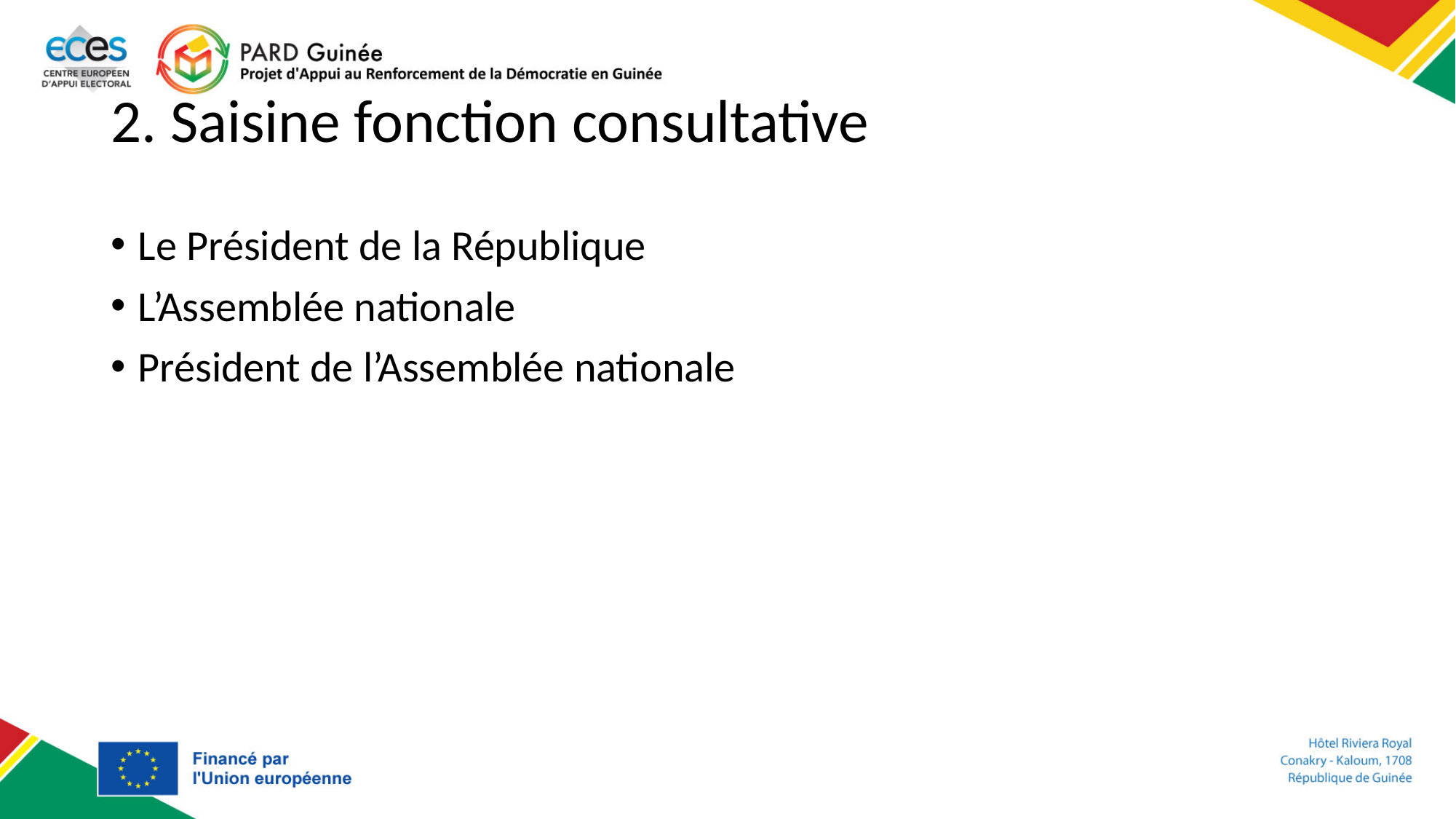

# 2. Saisine fonction consultative
Le Président de la République
L’Assemblée nationale
Président de l’Assemblée nationale